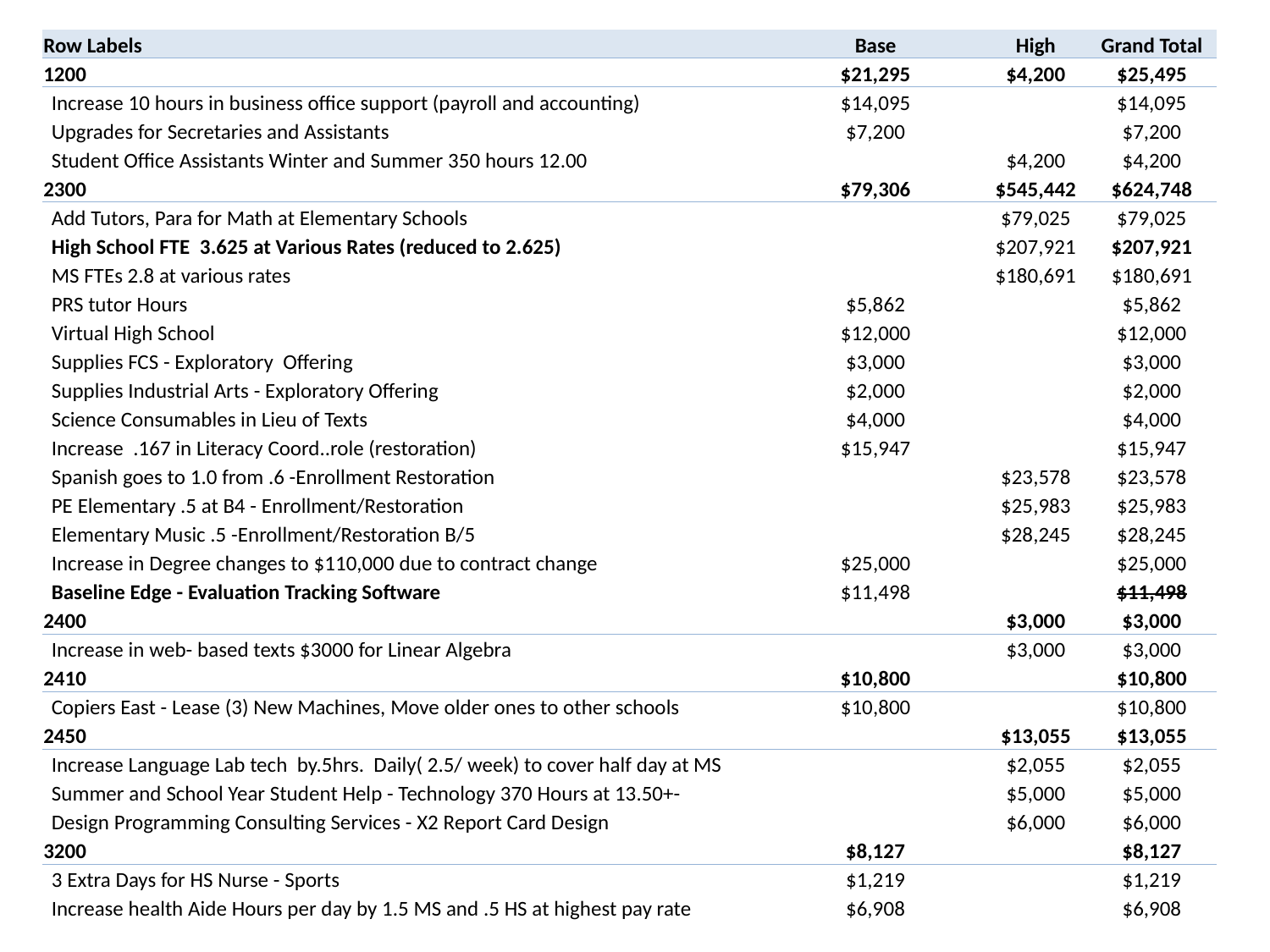

| Row Labels | Base | High | Grand Total |
| --- | --- | --- | --- |
| 1200 | $21,295 | $4,200 | $25,495 |
| Increase 10 hours in business office support (payroll and accounting) | $14,095 |  | $14,095 |
| Upgrades for Secretaries and Assistants | $7,200 |  | $7,200 |
| Student Office Assistants Winter and Summer 350 hours 12.00 |  | $4,200 | $4,200 |
| 2300 | $79,306 | $545,442 | $624,748 |
| Add Tutors, Para for Math at Elementary Schools |  | $79,025 | $79,025 |
| High School FTE 3.625 at Various Rates (reduced to 2.625) |  | $207,921 | $207,921 |
| MS FTEs 2.8 at various rates |  | $180,691 | $180,691 |
| PRS tutor Hours | $5,862 |  | $5,862 |
| Virtual High School | $12,000 |  | $12,000 |
| Supplies FCS - Exploratory Offering | $3,000 |  | $3,000 |
| Supplies Industrial Arts - Exploratory Offering | $2,000 |  | $2,000 |
| Science Consumables in Lieu of Texts | $4,000 |  | $4,000 |
| Increase .167 in Literacy Coord..role (restoration) | $15,947 |  | $15,947 |
| Spanish goes to 1.0 from .6 -Enrollment Restoration |  | $23,578 | $23,578 |
| PE Elementary .5 at B4 - Enrollment/Restoration |  | $25,983 | $25,983 |
| Elementary Music .5 -Enrollment/Restoration B/5 |  | $28,245 | $28,245 |
| Increase in Degree changes to $110,000 due to contract change | $25,000 |  | $25,000 |
| Baseline Edge - Evaluation Tracking Software | $11,498 |  | $11,498 |
| 2400 |  | $3,000 | $3,000 |
| Increase in web- based texts $3000 for Linear Algebra |  | $3,000 | $3,000 |
| 2410 | $10,800 |  | $10,800 |
| Copiers East - Lease (3) New Machines, Move older ones to other schools | $10,800 |  | $10,800 |
| 2450 |  | $13,055 | $13,055 |
| Increase Language Lab tech by.5hrs. Daily( 2.5/ week) to cover half day at MS |  | $2,055 | $2,055 |
| Summer and School Year Student Help - Technology 370 Hours at 13.50+- |  | $5,000 | $5,000 |
| Design Programming Consulting Services - X2 Report Card Design |  | $6,000 | $6,000 |
| 3200 | $8,127 |  | $8,127 |
| 3 Extra Days for HS Nurse - Sports | $1,219 |  | $1,219 |
| Increase health Aide Hours per day by 1.5 MS and .5 HS at highest pay rate | $6,908 |  | $6,908 |